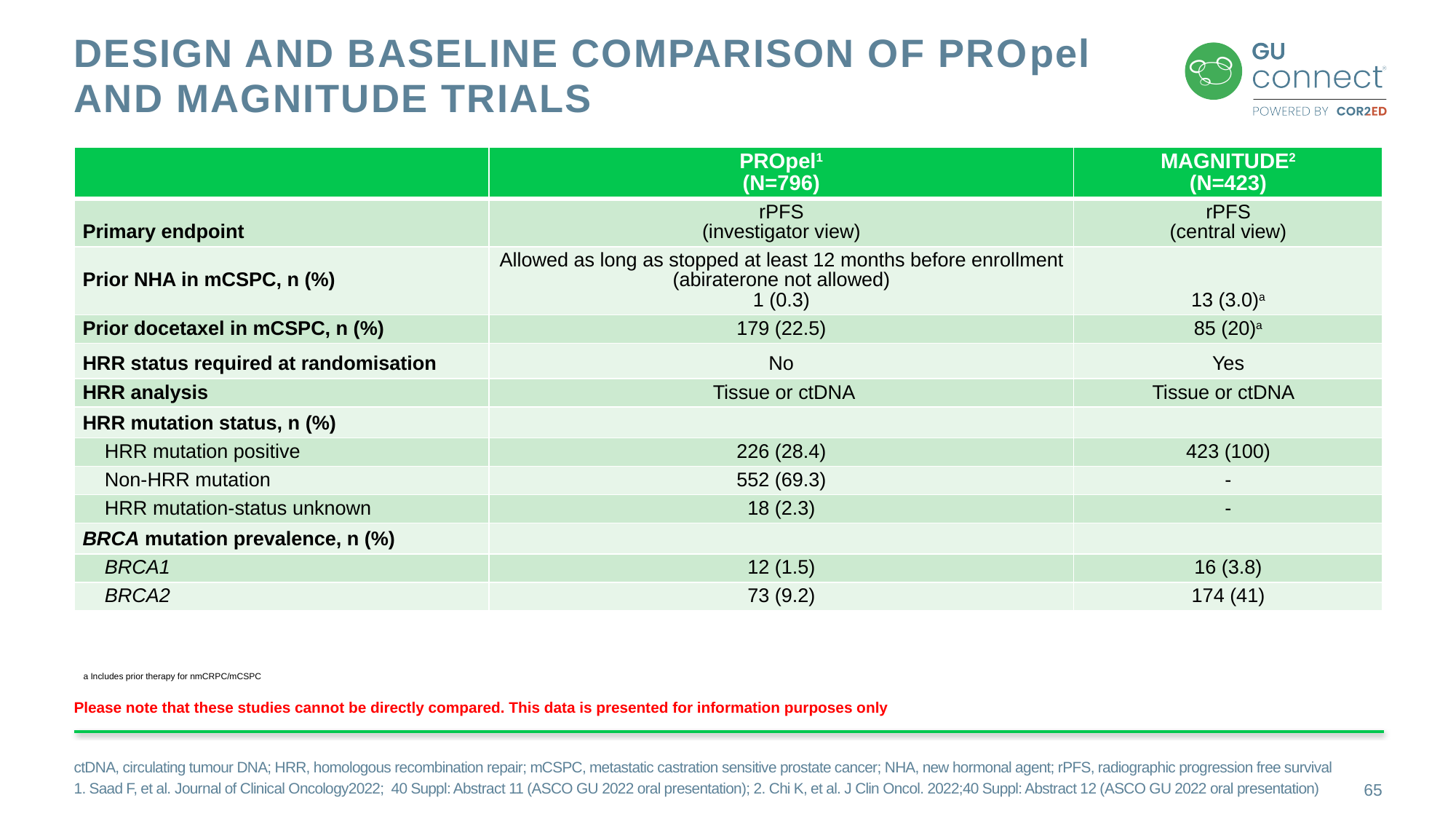

# Design and Baseline Comparison of PROpel and MAGNITUDE trials
|  | PROpel1 (N=796) | MAGNITUDE2 (N=423) |
| --- | --- | --- |
| Primary endpoint | rPFS (investigator view) | rPFS (central view) |
| Prior NHA in mCSPC, n (%) | Allowed as long as stopped at least 12 months before enrollment (abiraterone not allowed) 1 (0.3) | 13 (3.0)a |
| Prior docetaxel in mCSPC, n (%) | 179 (22.5) | 85 (20)a |
| HRR status required at randomisation | No | Yes |
| HRR analysis | Tissue or ctDNA | Tissue or ctDNA |
| HRR mutation status, n (%) |  |  |
| HRR mutation positive | 226 (28.4) | 423 (100) |
| Non-HRR mutation | 552 (69.3) | - |
| HRR mutation-status unknown | 18 (2.3) | - |
| BRCA mutation prevalence, n (%) |  |  |
| BRCA1 | 12 (1.5) | 16 (3.8) |
| BRCA2 | 73 (9.2) | 174 (41) |
|  |  |  |
a Includes prior therapy for nmCRPC/mCSPC
Please note that these studies cannot be directly compared. This data is presented for information purposes only
ctDNA, circulating tumour DNA; HRR, homologous recombination repair; mCSPC, metastatic castration sensitive prostate cancer; NHA, new hormonal agent; rPFS, radiographic progression free survival
1. Saad F, et al. Journal of Clinical Oncology2022;  40 Suppl: Abstract 11 (ASCO GU 2022 oral presentation); 2. Chi K, et al. J Clin Oncol. 2022;40 Suppl: Abstract 12 (ASCO GU 2022 oral presentation)
65